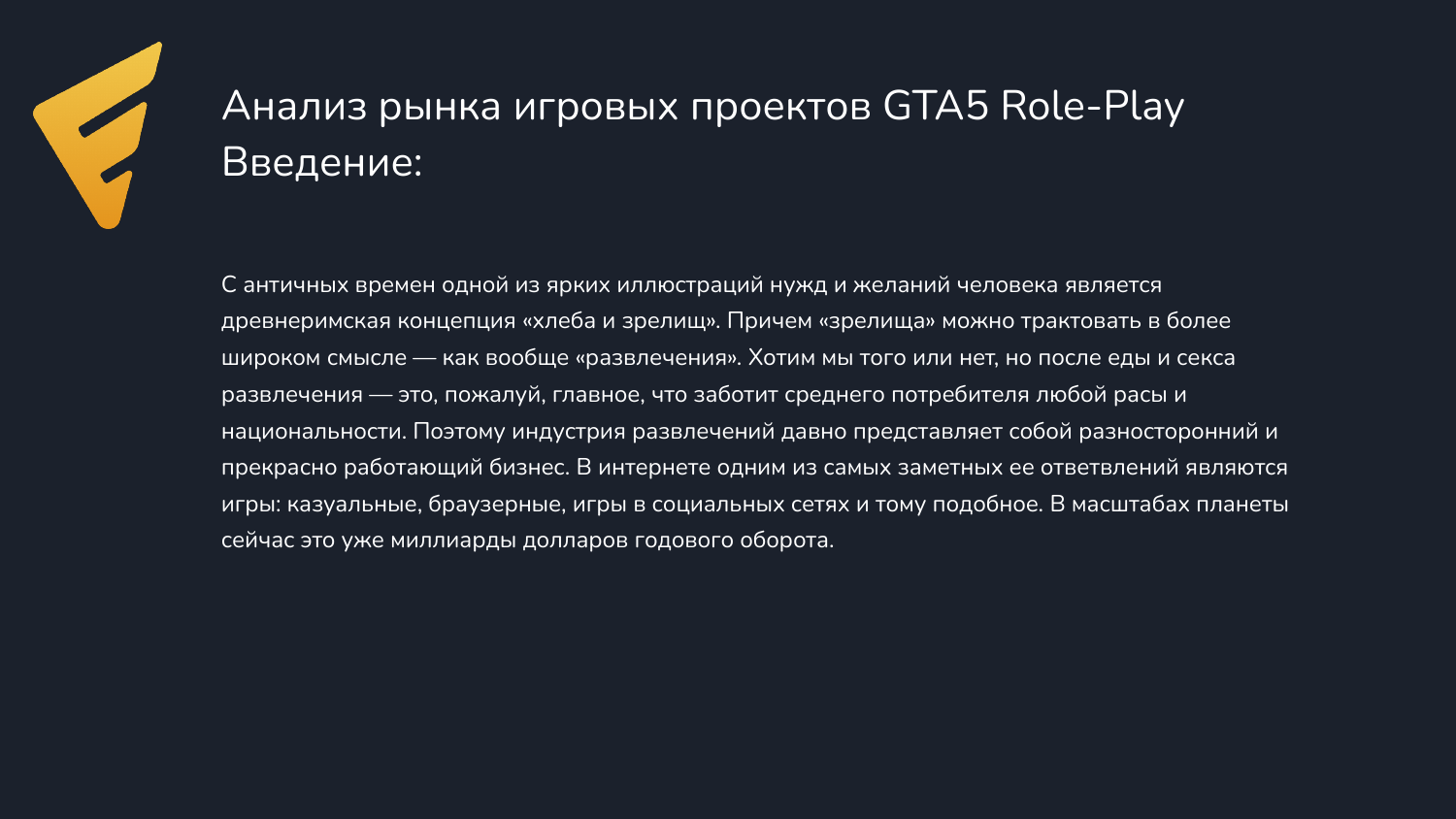

# Анализ рынка игровых проектов GTA5 Role-Play Введение:
С античных времен одной из ярких иллюстраций нужд и желаний человека является древнеримская концепция «хлеба и зрелищ». Причем «зрелища» можно трактовать в более широком смысле — как вообще «развлечения». Хотим мы того или нет, но после еды и секса развлечения — это, пожалуй, главное, что заботит среднего потребителя любой расы и национальности. Поэтому индустрия развлечений давно представляет собой разносторонний и прекрасно работающий бизнес. В интернете одним из самых заметных ее ответвлений являются игры: казуальные, браузерные, игры в социальных сетях и тому подобное. В масштабах планеты сейчас это уже миллиарды долларов годового оборота.